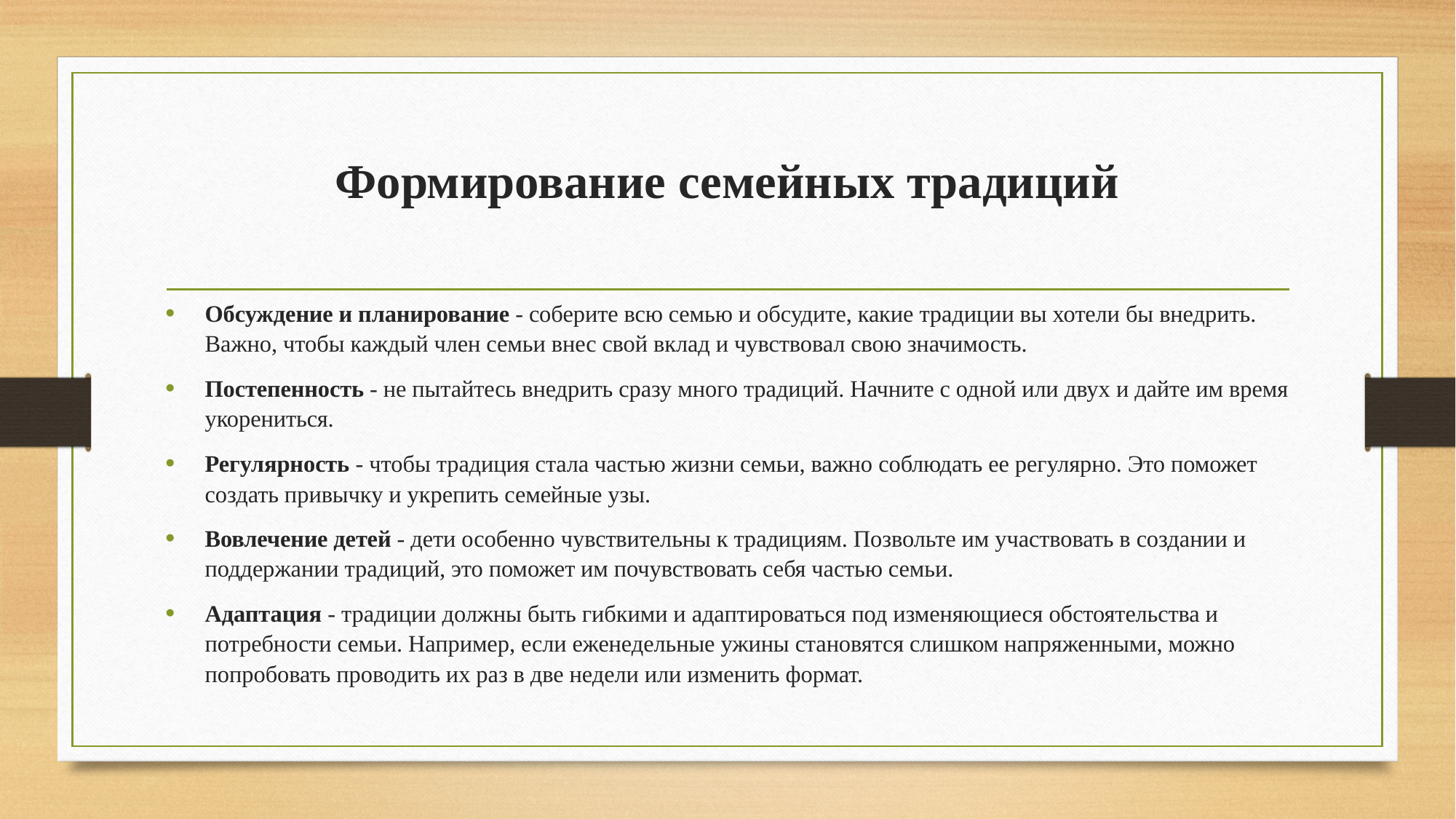

# Формирование семейных традиций
Обсуждение и планирование - соберите всю семью и обсудите, какие традиции вы хотели бы внедрить. Важно, чтобы каждый член семьи внес свой вклад и чувствовал свою значимость.
Постепенность - не пытайтесь внедрить сразу много традиций. Начните с одной или двух и дайте им время укорениться.
Регулярность - чтобы традиция стала частью жизни семьи, важно соблюдать ее регулярно. Это поможет создать привычку и укрепить семейные узы.
Вовлечение детей - дети особенно чувствительны к традициям. Позвольте им участвовать в создании и поддержании традиций, это поможет им почувствовать себя частью семьи.
Адаптация - традиции должны быть гибкими и адаптироваться под изменяющиеся обстоятельства и потребности семьи. Например, если еженедельные ужины становятся слишком напряженными, можно попробовать проводить их раз в две недели или изменить формат.